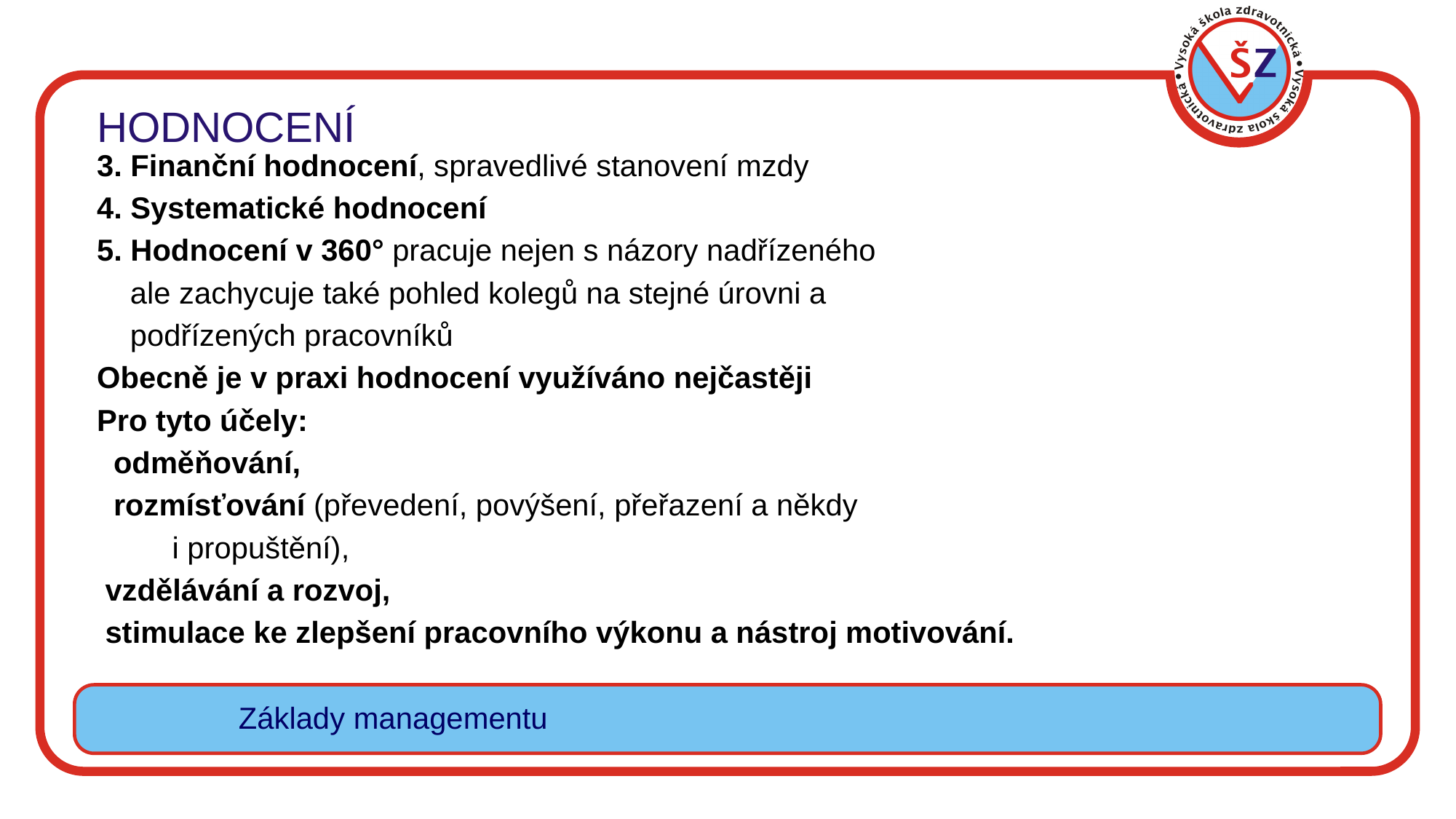

# HODNOCENÍ
3. Finanční hodnocení, spravedlivé stanovení mzdy
4. Systematické hodnocení
5. Hodnocení v 360° pracuje nejen s názory nadřízeného
    ale zachycuje také pohled kolegů na stejné úrovni a
    podřízených pracovníků
Obecně je v praxi hodnocení využíváno nejčastěji
Pro tyto účely:
  odměňování,
  rozmísťování (převedení, povýšení, přeřazení a někdy
         i propuštění),
 vzdělávání a rozvoj,
 stimulace ke zlepšení pracovního výkonu a nástroj motivování.

Základy managementu